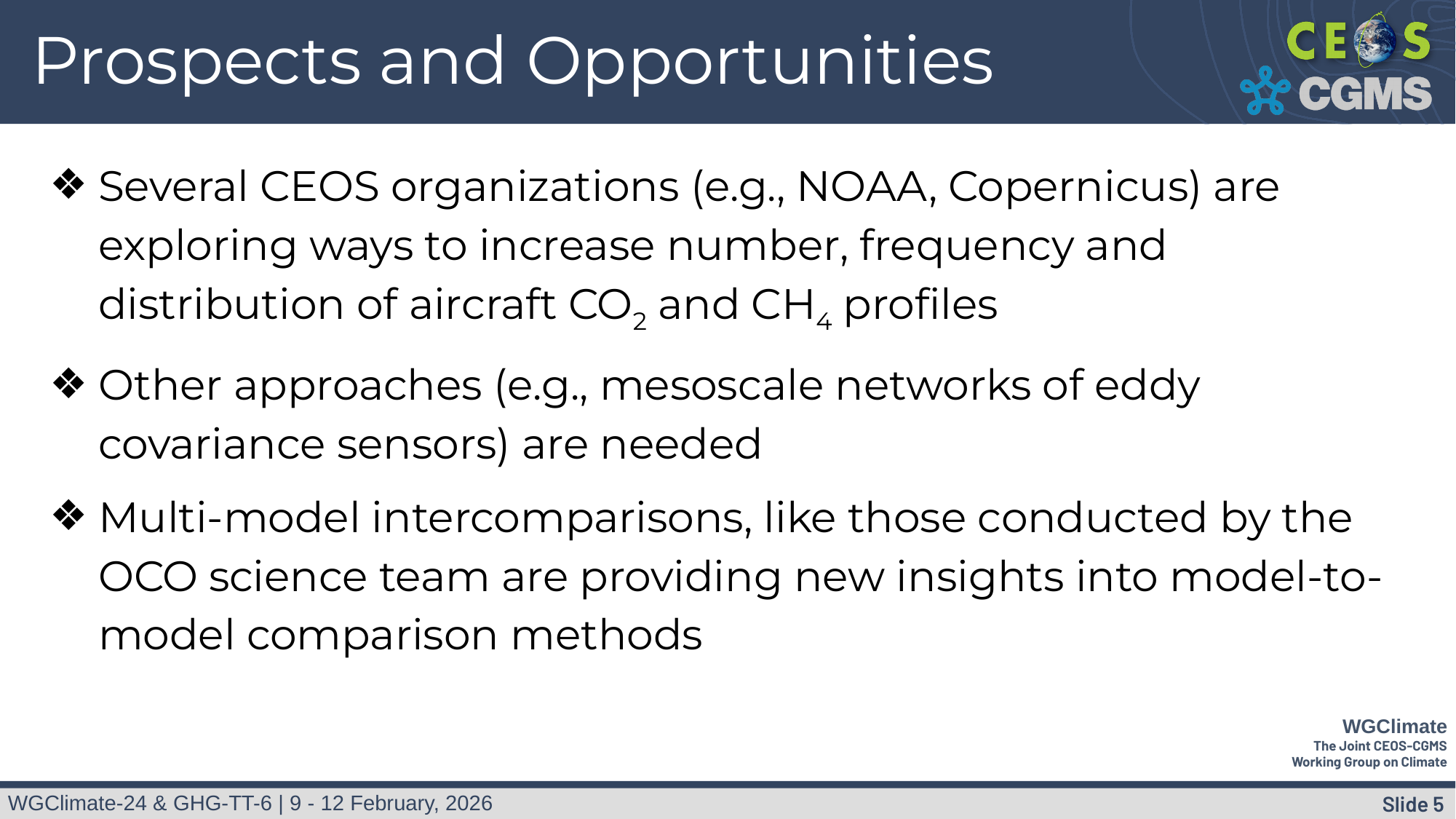

# Prospects and Opportunities
Several CEOS organizations (e.g., NOAA, Copernicus) are exploring ways to increase number, frequency and distribution of aircraft CO2 and CH4 profiles
Other approaches (e.g., mesoscale networks of eddy covariance sensors) are needed
Multi-model intercomparisons, like those conducted by the OCO science team are providing new insights into model-to-model comparison methods